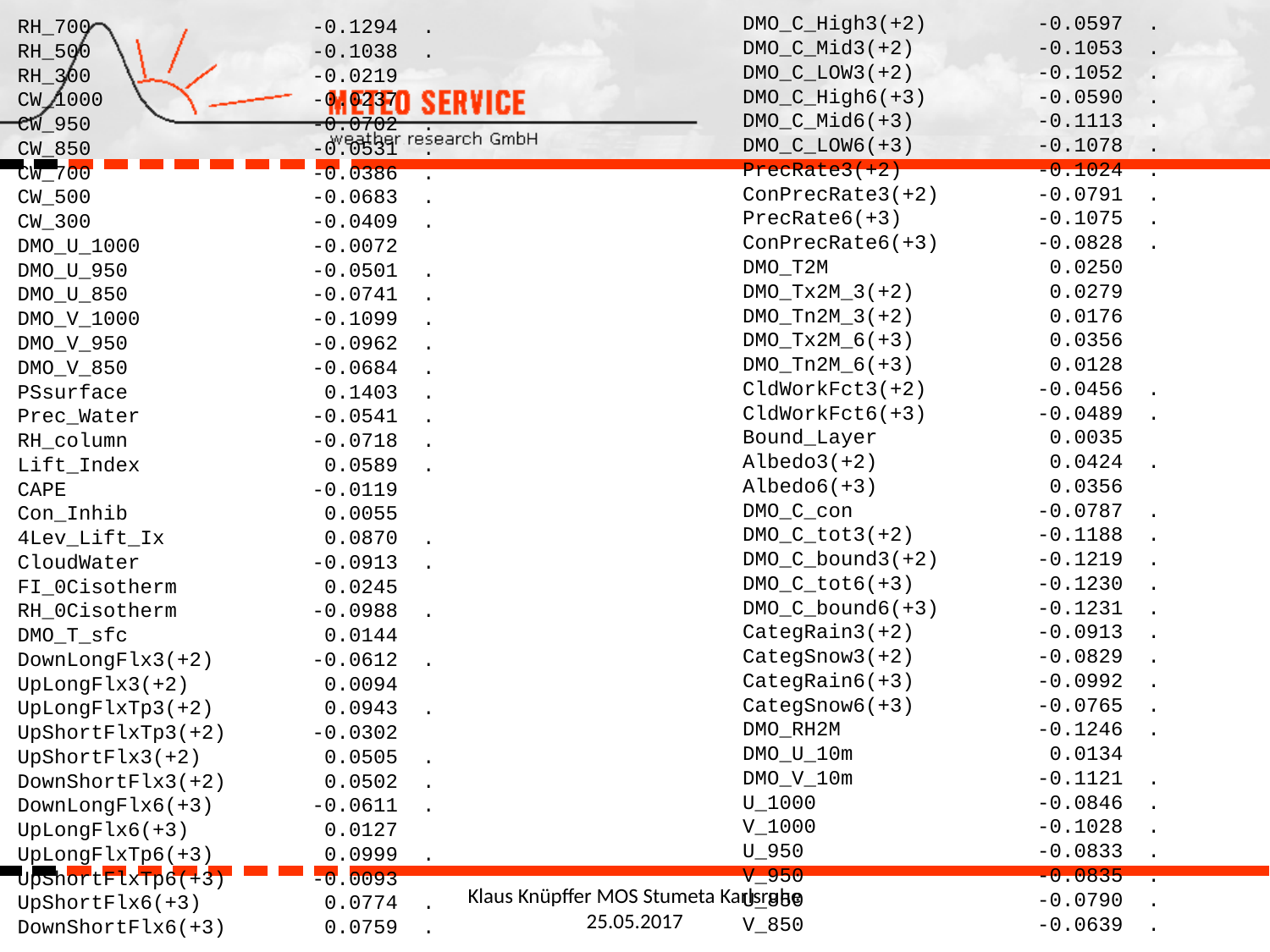

DMO_C_High3(+2)         -0.0597  .
DMO_C_Mid3(+2)          -0.1053  .
DMO_C_LOW3(+2)          -0.1052  .
DMO_C_High6(+3)         -0.0590  .
DMO_C_Mid6(+3)          -0.1113  .
DMO_C_LOW6(+3)          -0.1078  .
PrecRate3(+2)           -0.1024  .
ConPrecRate3(+2)        -0.0791  .
PrecRate6(+3)           -0.1075  .
ConPrecRate6(+3)        -0.0828  .
DMO_T2M                  0.0250
DMO_Tx2M_3(+2)           0.0279
DMO_Tn2M_3(+2)           0.0176
DMO_Tx2M_6(+3)           0.0356
DMO_Tn2M_6(+3)           0.0128
CldWorkFct3(+2)         -0.0456  .
CldWorkFct6(+3)         -0.0489  .
Bound_Layer              0.0035
Albedo3(+2)              0.0424  .
Albedo6(+3)              0.0356
DMO_C_con               -0.0787  .
DMO_C_tot3(+2)          -0.1188  .
DMO_C_bound3(+2)        -0.1219  .
DMO_C_tot6(+3)          -0.1230  .
DMO_C_bound6(+3)        -0.1231  .
CategRain3(+2)          -0.0913  .
CategSnow3(+2)          -0.0829  .
CategRain6(+3)          -0.0992  .
CategSnow6(+3)          -0.0765  .
DMO_RH2M                -0.1246  .
DMO_U_10m                0.0134
DMO_V_10m               -0.1121  .
U_1000                  -0.0846  .
V_1000                  -0.1028  .
U_950                   -0.0833  .
V_950                   -0.0835  .
U_850                   -0.0790  .
V_850                   -0.0639  .
RH_700                  -0.1294  .
RH_500                  -0.1038  .
RH_300                  -0.0219
CW_1000                 -0.0237
CW_950                  -0.0702  .
CW_850                  -0.0531  .
CW_700                  -0.0386  .
CW_500                  -0.0683  .
CW_300                  -0.0409  .
DMO_U_1000              -0.0072
DMO_U_950               -0.0501  .
DMO_U_850               -0.0741  .
DMO_V_1000              -0.1099  .
DMO_V_950               -0.0962  .
DMO_V_850               -0.0684  .
PSsurface                0.1403  .
Prec_Water              -0.0541  .
RH_column               -0.0718  .
Lift_Index               0.0589  .
CAPE                    -0.0119
Con_Inhib                0.0055
4Lev_Lift_Ix             0.0870  .
CloudWater              -0.0913  .
FI_0Cisotherm            0.0245
RH_0Cisotherm           -0.0988  .
DMO_T_sfc                0.0144
DownLongFlx3(+2)        -0.0612  .
UpLongFlx3(+2)           0.0094
UpLongFlxTp3(+2)         0.0943  .
UpShortFlxTp3(+2)       -0.0302
UpShortFlx3(+2)          0.0505  .
DownShortFlx3(+2)        0.0502  .
DownLongFlx6(+3)        -0.0611  .
UpLongFlx6(+3)           0.0127
UpLongFlxTp6(+3)         0.0999  .
UpShortFlxTp6(+3)       -0.0093
UpShortFlx6(+3)          0.0774  .
DownShortFlx6(+3)        0.0759  .
Klaus Knüpffer MOS Stumeta Karlsruhe 25.05.2017